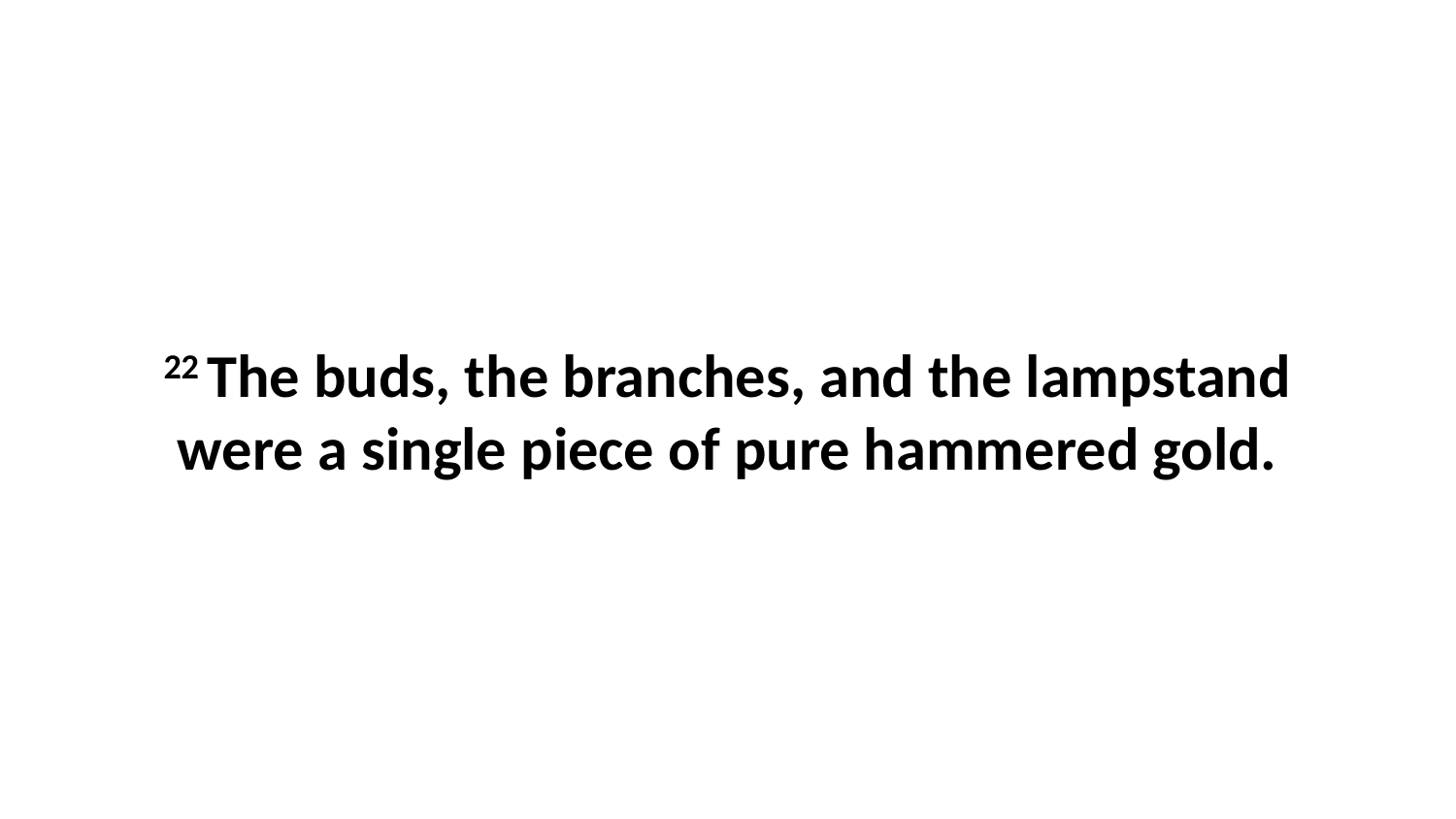

22 The buds, the branches, and the lampstand were a single piece of pure hammered gold.